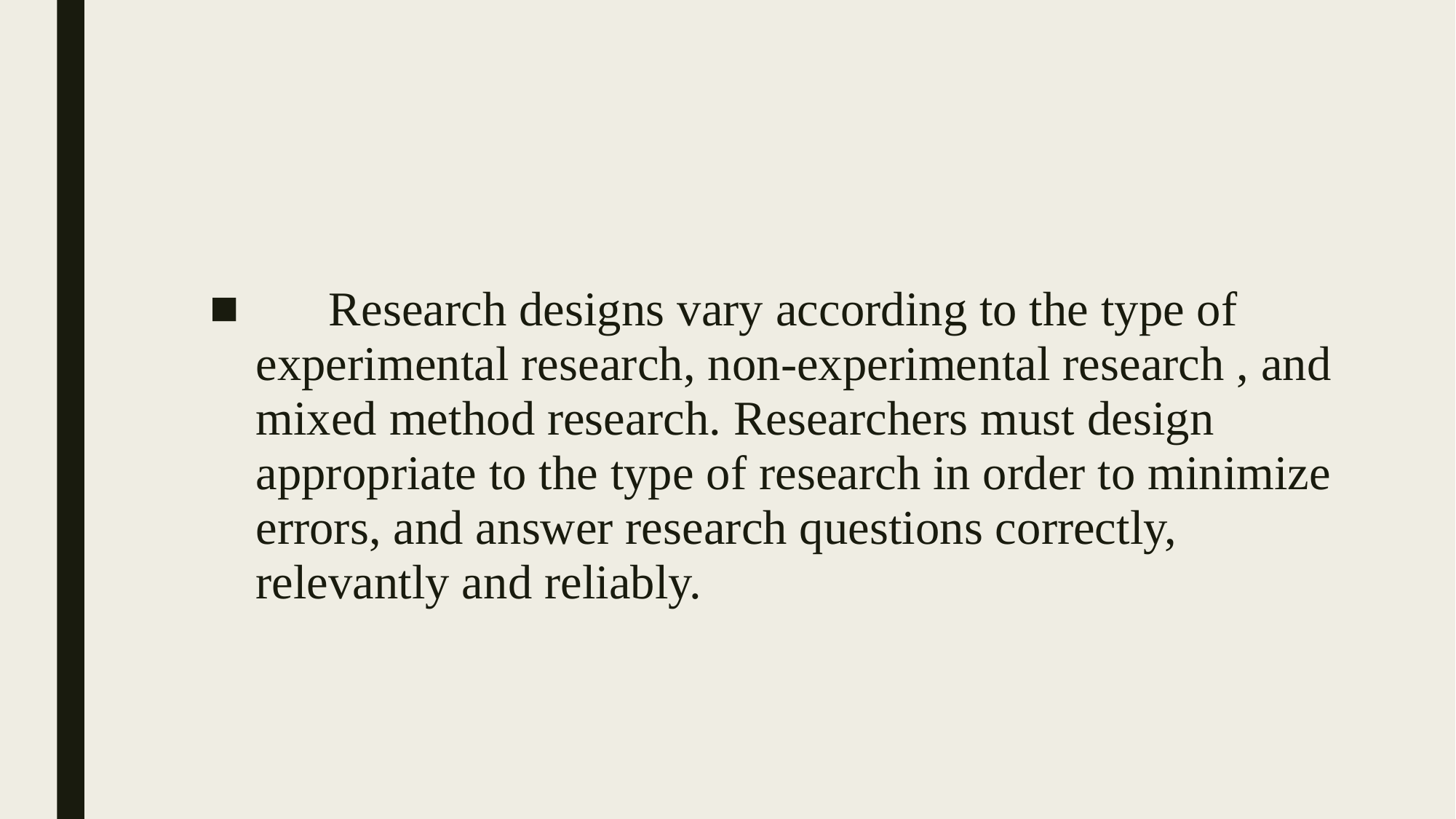

Research designs vary according to the type of experimental research, non-experimental research , and mixed method research. Researchers must design appropriate to the type of research in order to minimize errors, and answer research questions correctly, relevantly and reliably.